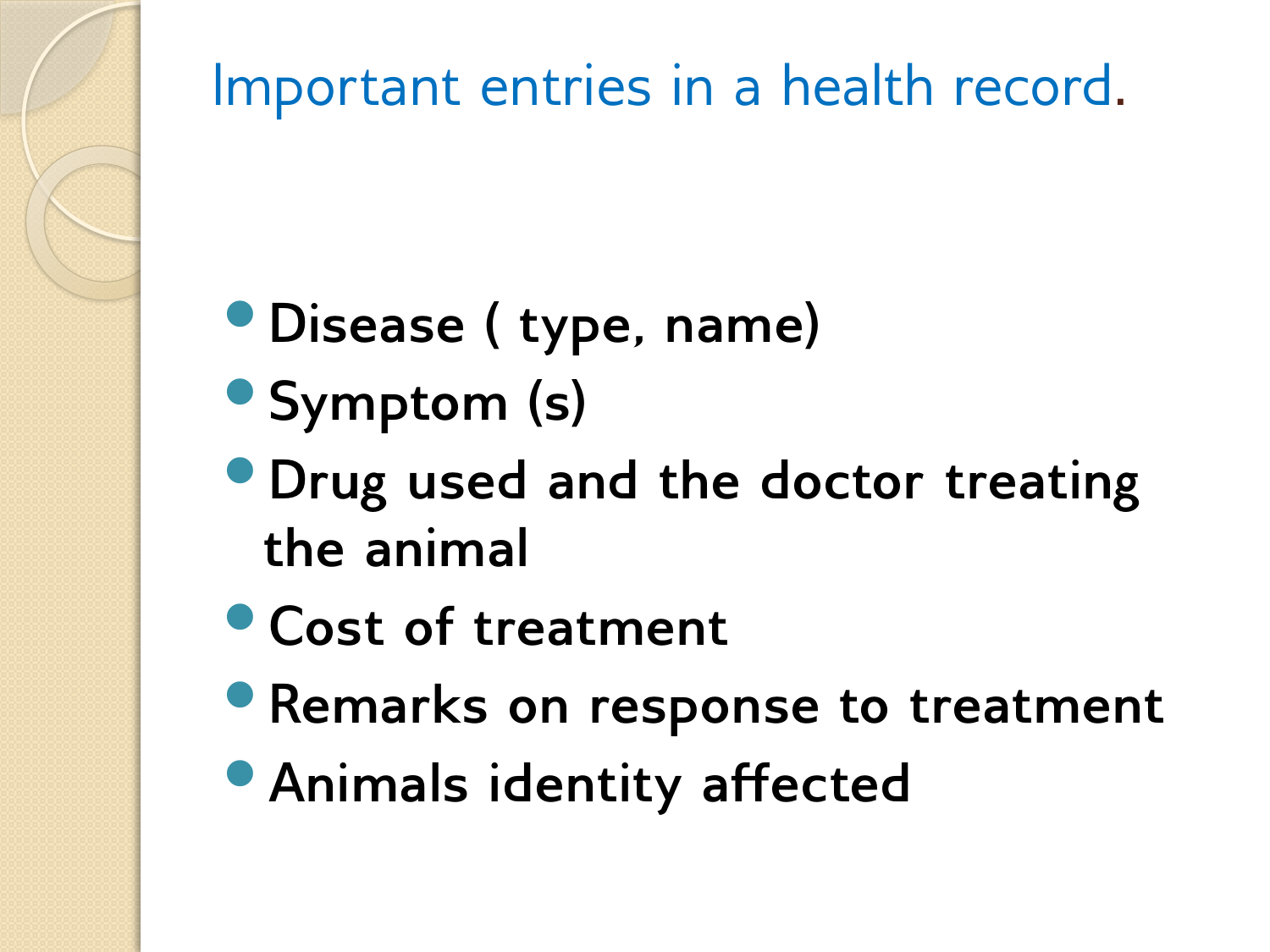

# Important entries in a health record.

Disease ( type, name)
Symptom (s)
Drug used and the doctor treating the animal
Cost of treatment
Remarks on response to treatment
Animals identity affected